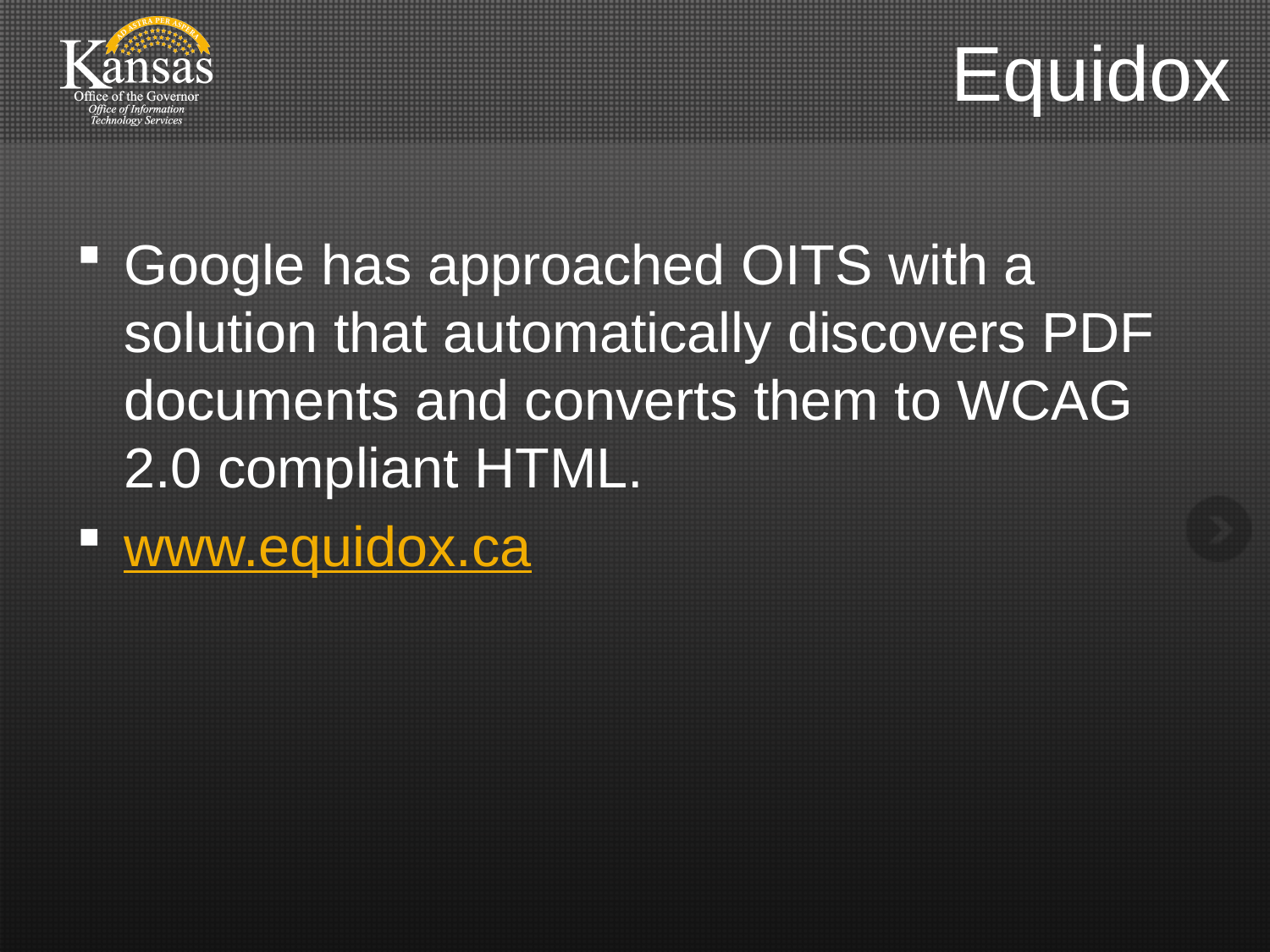

# Equidox
Google has approached OITS with a solution that automatically discovers PDF documents and converts them to WCAG 2.0 compliant HTML.
www.equidox.ca